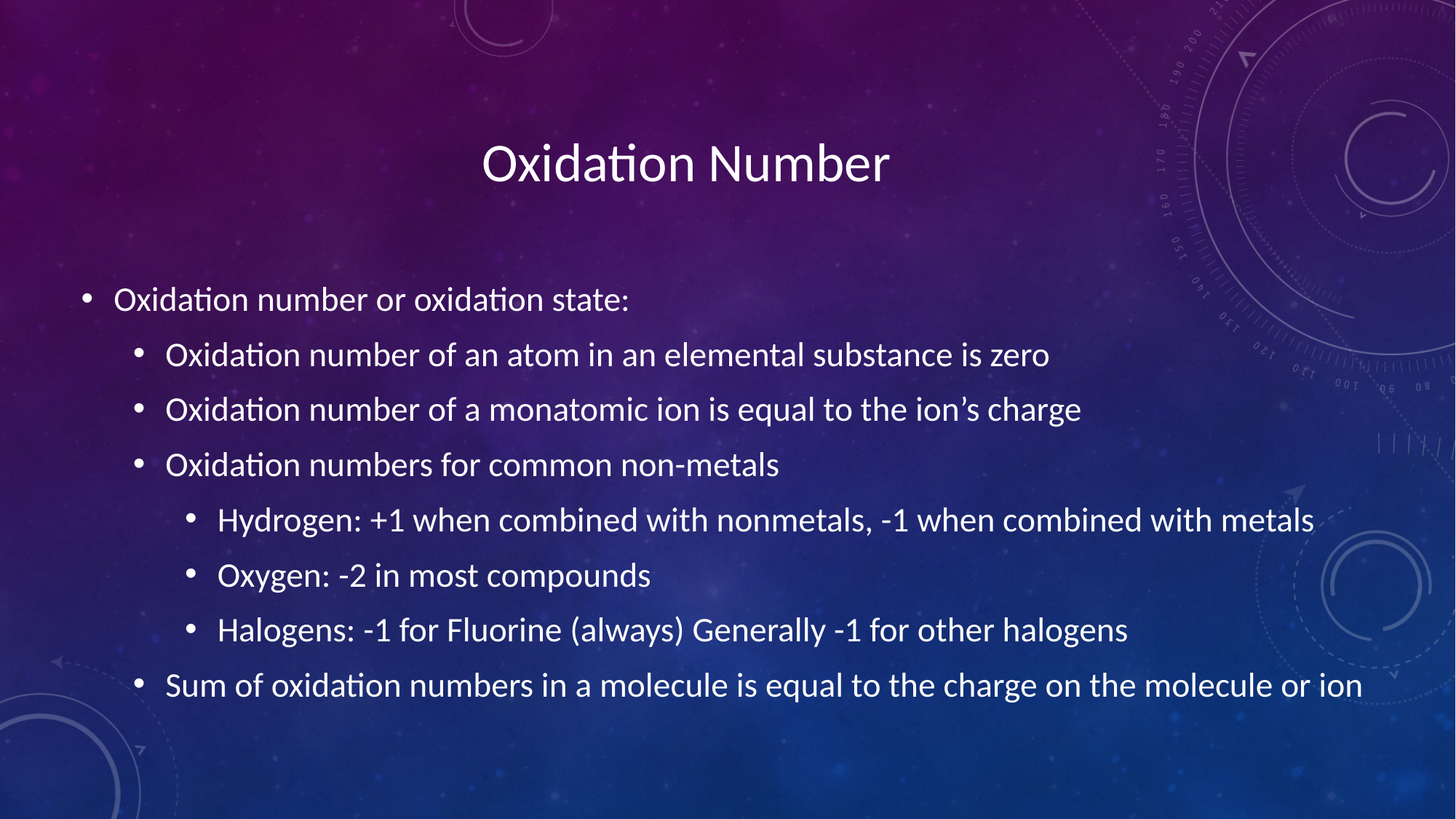

# Oxidation Number
Oxidation number or oxidation state:
Oxidation number of an atom in an elemental substance is zero
Oxidation number of a monatomic ion is equal to the ion’s charge
Oxidation numbers for common non-metals
Hydrogen: +1 when combined with nonmetals, -1 when combined with metals
Oxygen: -2 in most compounds
Halogens: -1 for Fluorine (always) Generally -1 for other halogens
Sum of oxidation numbers in a molecule is equal to the charge on the molecule or ion